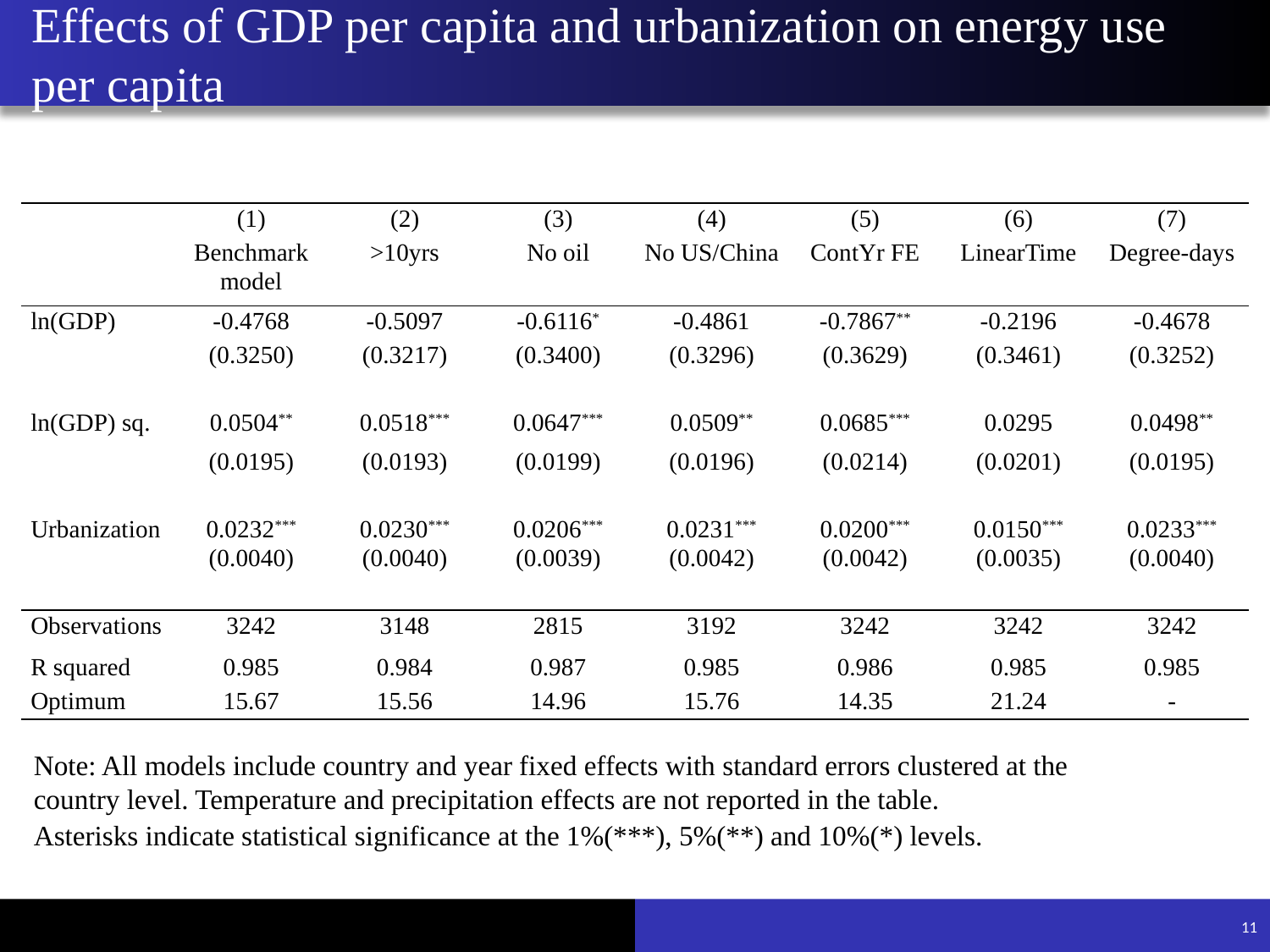

# Effects of GDP per capita and urbanization on energy use per capita
|  | (1) | (2) | (3) | (4) | (5) | (6) | (7) |
| --- | --- | --- | --- | --- | --- | --- | --- |
|  | Benchmark model | >10yrs | No oil | No US/China | ContYr FE | LinearTime | Degree-days |
| ln(GDP) | -0.4768 | -0.5097 | -0.6116\* | -0.4861 | -0.7867\*\* | -0.2196 | -0.4678 |
|  | (0.3250) | (0.3217) | (0.3400) | (0.3296) | (0.3629) | (0.3461) | (0.3252) |
|  |  |  |  |  |  |  |  |
| ln(GDP) sq. | 0.0504\*\* | 0.0518\*\*\* | 0.0647\*\*\* | 0.0509\*\* | 0.0685\*\*\* | 0.0295 | 0.0498\*\* |
|  | (0.0195) | (0.0193) | (0.0199) | (0.0196) | (0.0214) | (0.0201) | (0.0195) |
|  |  |  |  |  |  |  |  |
| Urbanization | 0.0232\*\*\* | 0.0230\*\*\* | 0.0206\*\*\* | 0.0231\*\*\* | 0.0200\*\*\* | 0.0150\*\*\* | 0.0233\*\*\* |
|  | (0.0040) | (0.0040) | (0.0039) | (0.0042) | (0.0042) | (0.0035) | (0.0040) |
|  |  |  |  |  |  |  |  |
| Observations | 3242 | 3148 | 2815 | 3192 | 3242 | 3242 | 3242 |
| R squared | 0.985 | 0.984 | 0.987 | 0.985 | 0.986 | 0.985 | 0.985 |
| Optimum | 15.67 | 15.56 | 14.96 | 15.76 | 14.35 | 21.24 | - |
Note: All models include country and year fixed effects with standard errors clustered at the country level. Temperature and precipitation effects are not reported in the table.
Asterisks indicate statistical significance at the 1%(***), 5%(**) and 10%(*) levels.

11